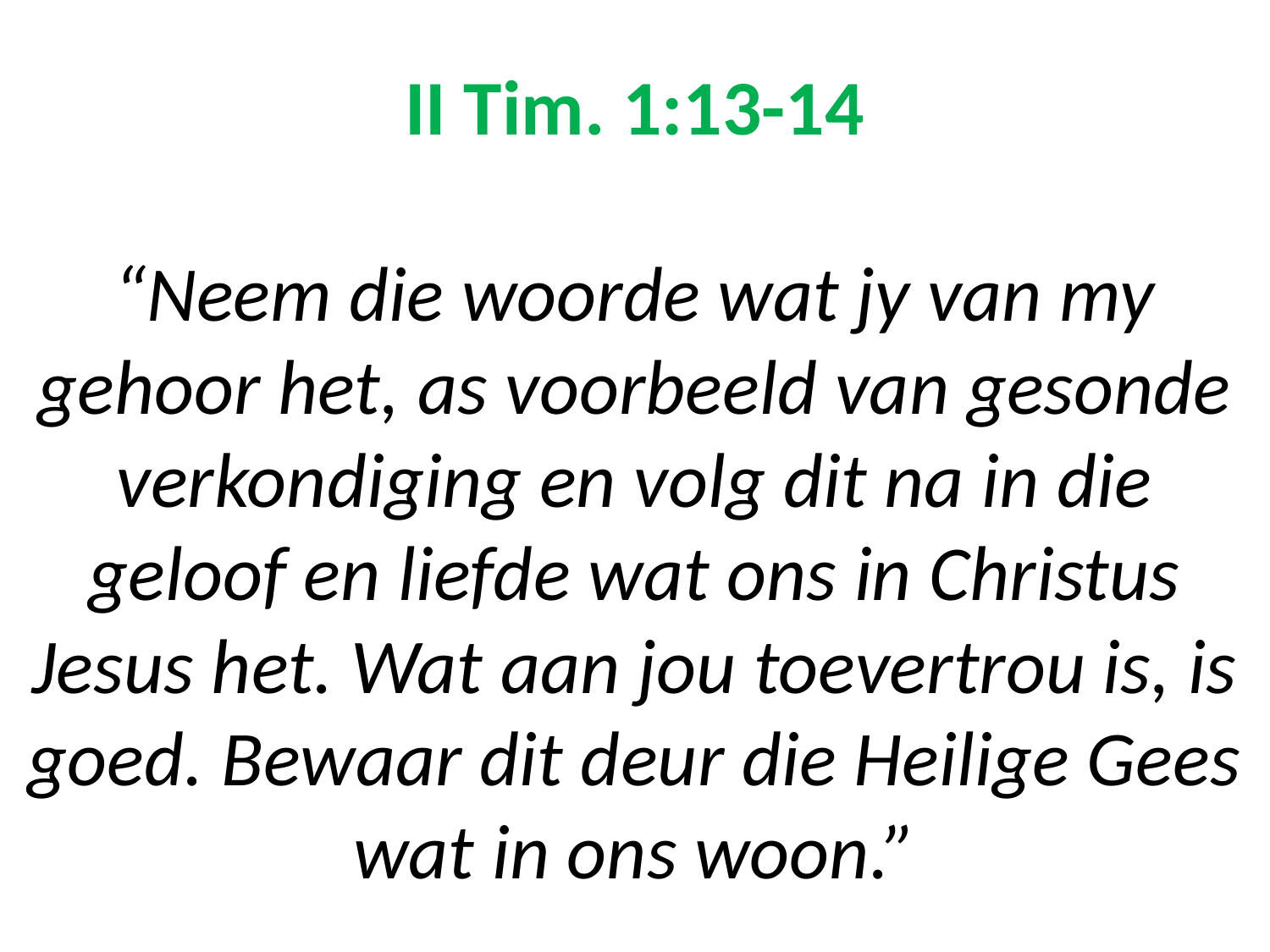

# II Tim. 1:13-14 “Neem die woorde wat jy van my gehoor het, as voorbeeld van gesonde verkondiging en volg dit na in die geloof en liefde wat ons in Christus Jesus het. Wat aan jou toevertrou is, is goed. Bewaar dit deur die Heilige Gees wat in ons woon.”